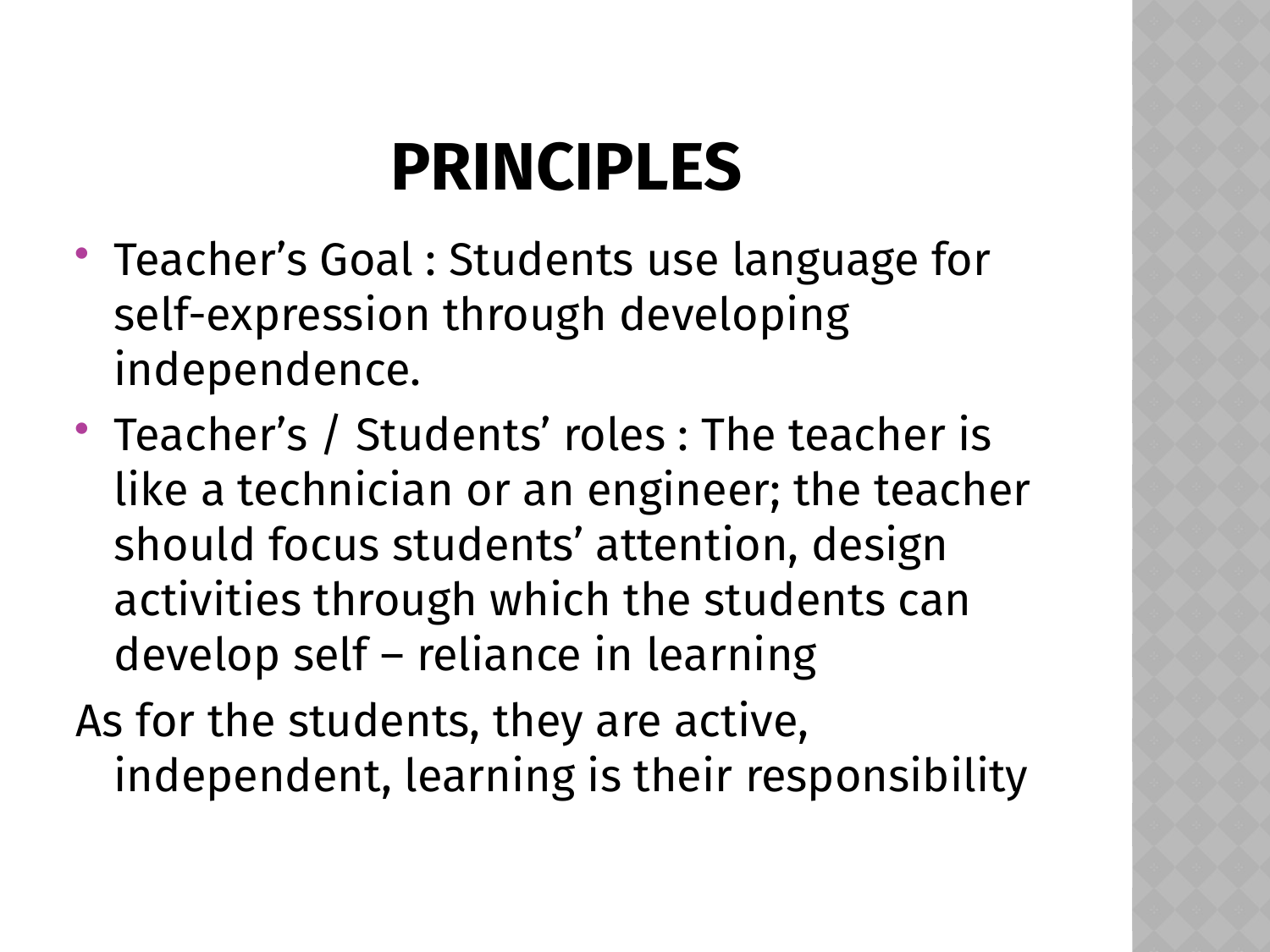

# Principles
Teacher’s Goal : Students use language for self-expression through developing independence.
Teacher’s / Students’ roles : The teacher is like a technician or an engineer; the teacher should focus students’ attention, design activities through which the students can develop self – reliance in learning
As for the students, they are active, independent, learning is their responsibility